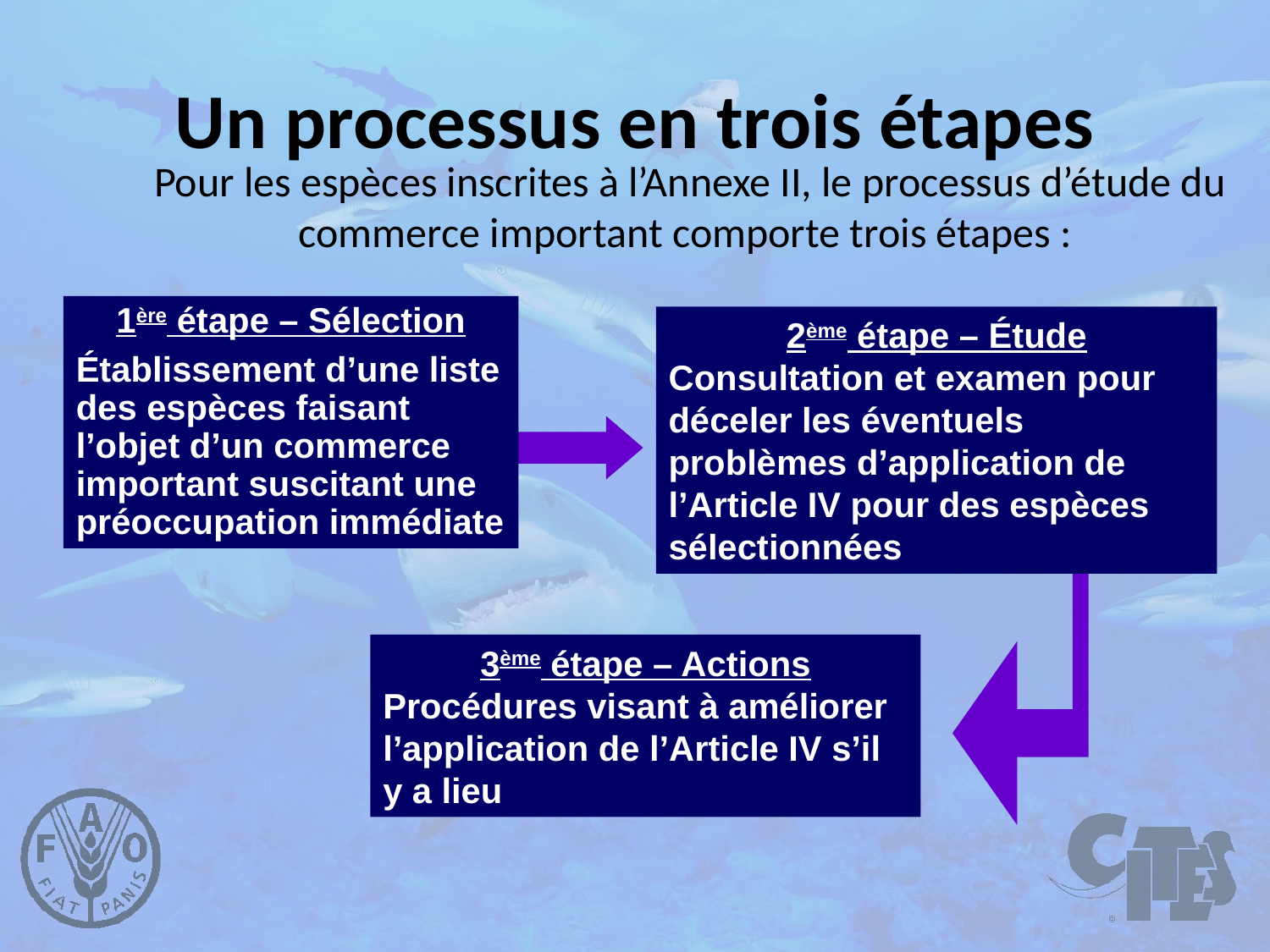

# Un processus en trois étapes
	 Pour les espèces inscrites à l’Annexe II, le processus d’étude du commerce important comporte trois étapes :
1ère étape – Sélection
Établissement d’une liste des espèces faisant l’objet d’un commerce important suscitant une préoccupation immédiate
2ème étape – Étude
Consultation et examen pour déceler les éventuels problèmes d’application de l’Article IV pour des espèces sélectionnées

3ème étape – Actions
Procédures visant à améliorer l’application de l’Article IV s’il y a lieu